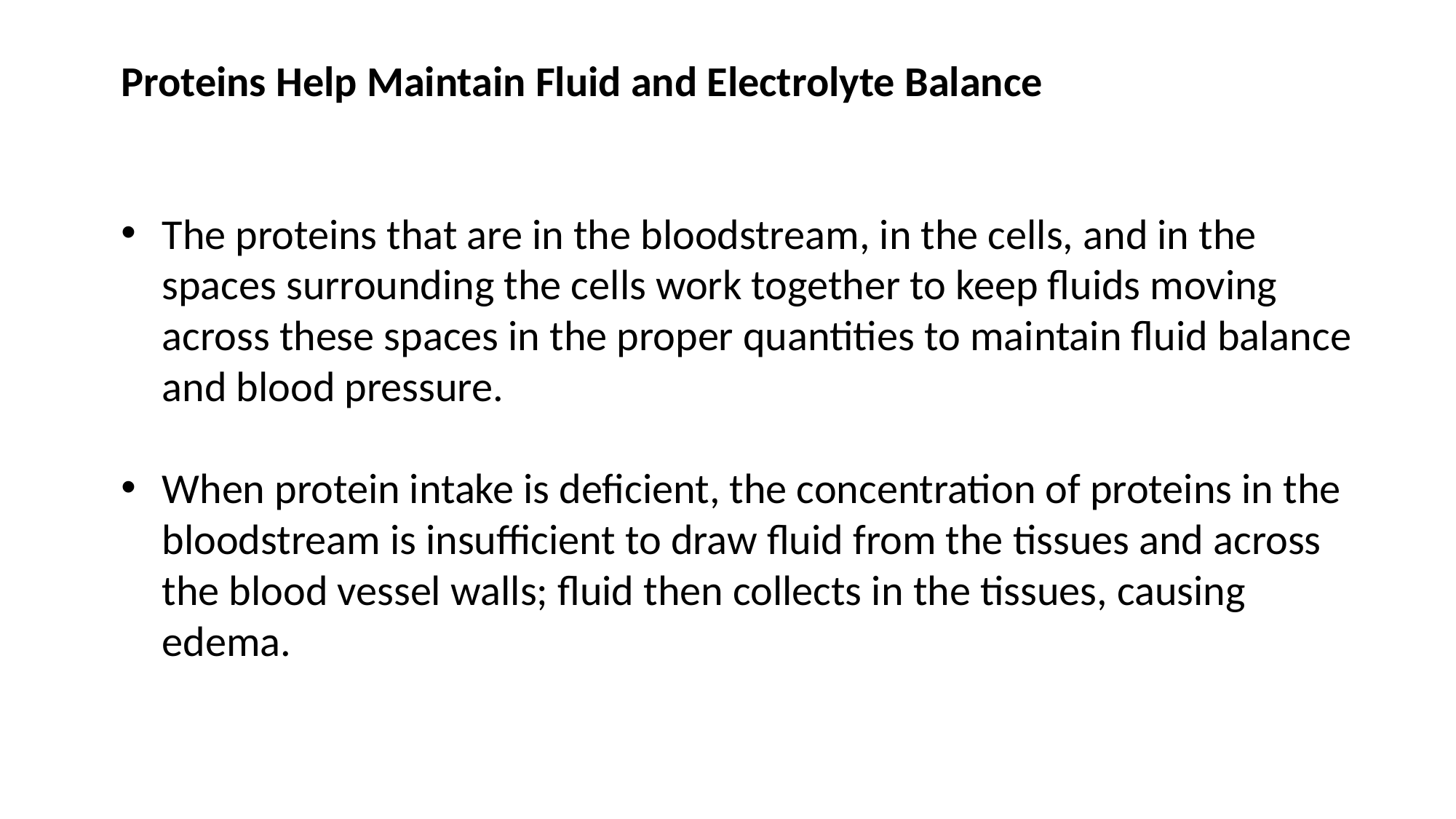

Proteins Help Maintain Fluid and Electrolyte Balance

The proteins that are in the bloodstream, in the cells, and in the spaces surrounding the cells work together to keep fluids moving across these spaces in the proper quantities to maintain fluid balance and blood pressure.

When protein intake is deficient, the concentration of proteins in the bloodstream is insufficient to draw fluid from the tissues and across the blood vessel walls; fluid then collects in the tissues, causing edema.